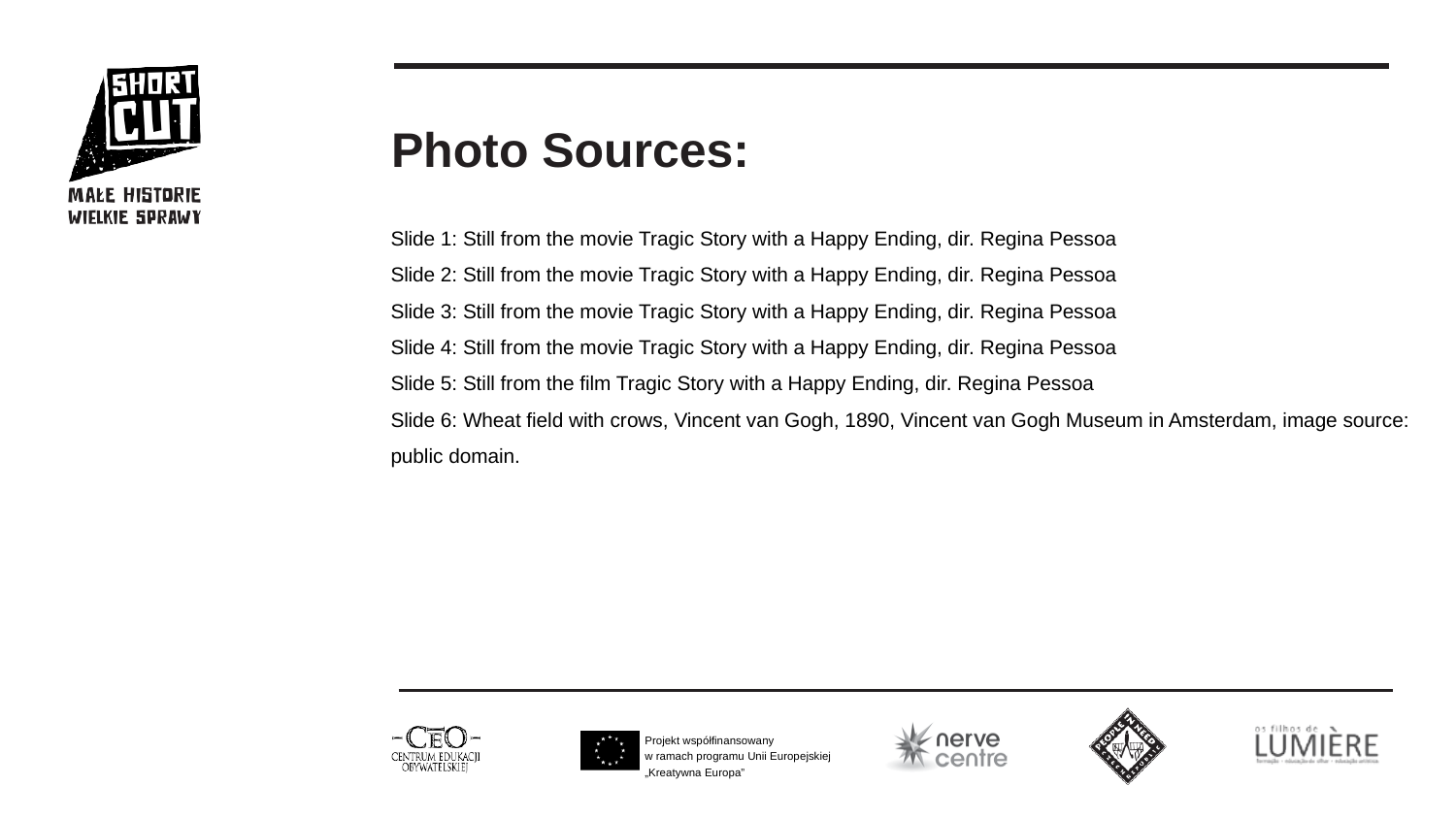

# Photo Sources:
Slide 1: Still from the movie Tragic Story with a Happy Ending, dir. Regina Pessoa
Slide 2: Still from the movie Tragic Story with a Happy Ending, dir. Regina Pessoa
Slide 3: Still from the movie Tragic Story with a Happy Ending, dir. Regina Pessoa
Slide 4: Still from the movie Tragic Story with a Happy Ending, dir. Regina Pessoa
Slide 5: Still from the film Tragic Story with a Happy Ending, dir. Regina Pessoa
Slide 6: Wheat field with crows, Vincent van Gogh, 1890, Vincent van Gogh Museum in Amsterdam, image source: public domain.

Projekt współfinansowany
w ramach programu Unii Europejskiej
„Kreatywna Europa”